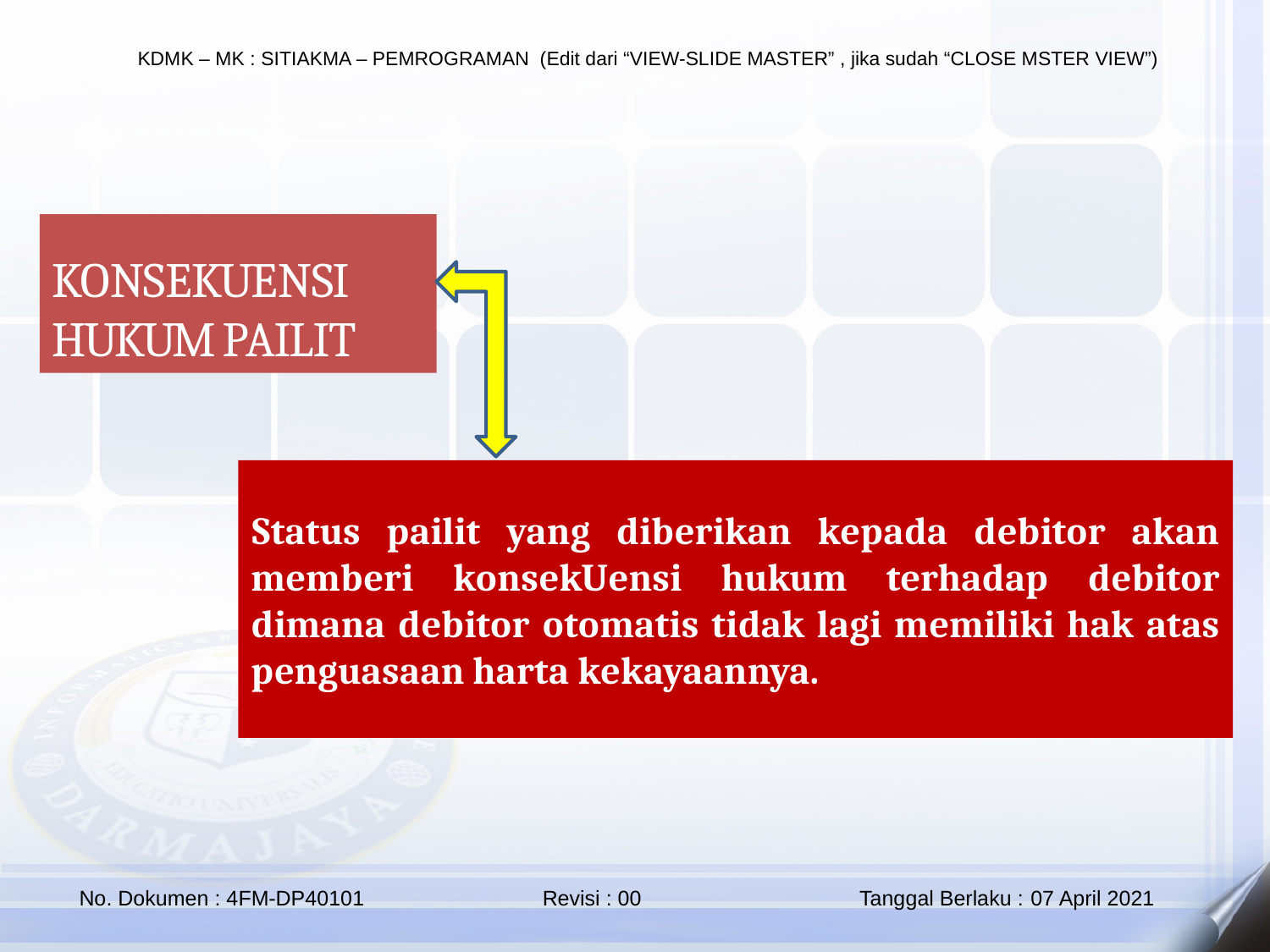

KONSEKUENSI HUKUM PAILIT

# Status pailit yang diberikan kepada debitor akan memberi konsekUensi hukum terhadap debitor dimana debitor otomatis tidak lagi memiliki hak atas penguasaan harta kekayaannya.